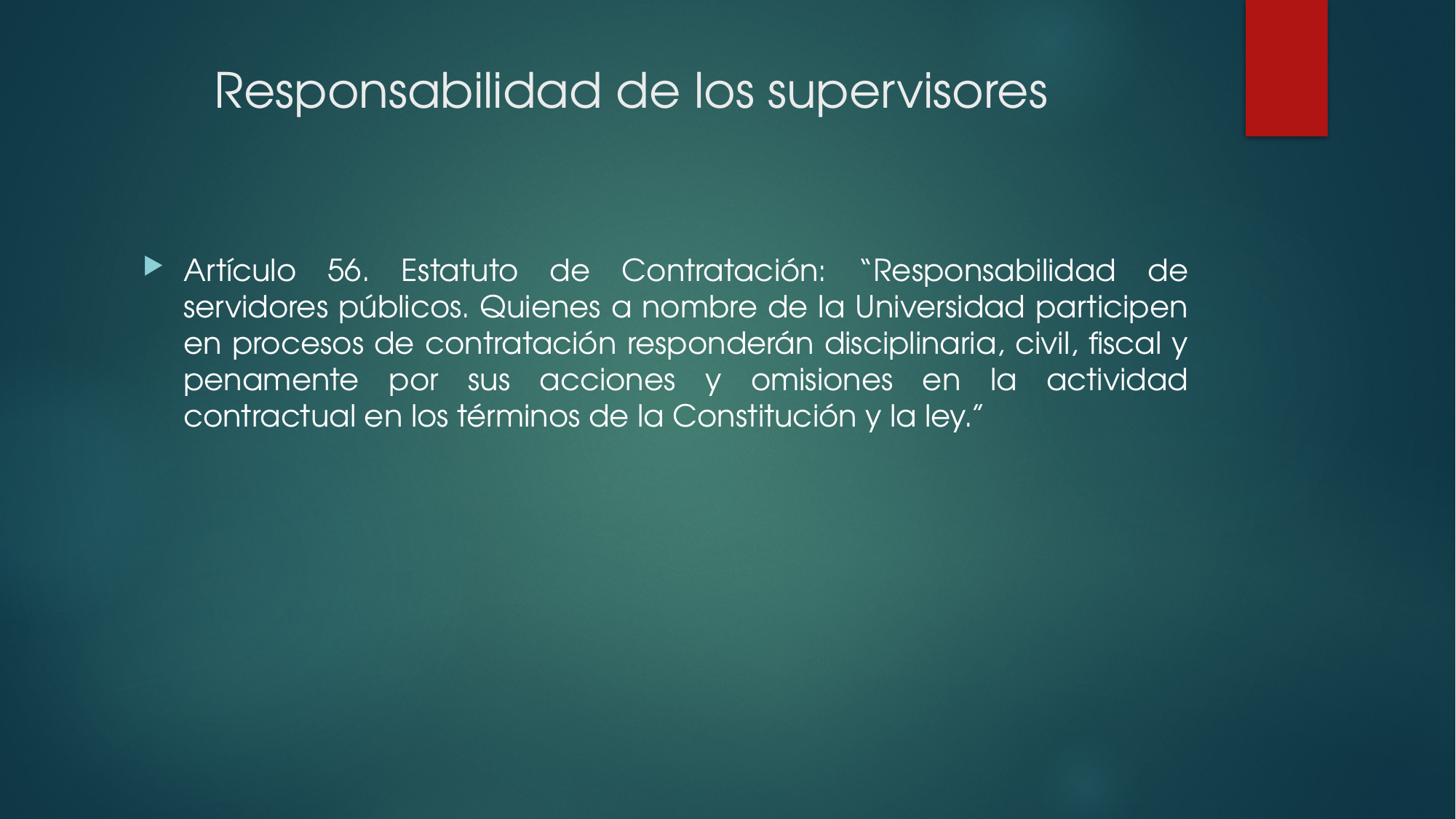

# Responsabilidad de los supervisores
Artículo 56. Estatuto de Contratación: “Responsabilidad de servidores públicos. Quienes a nombre de la Universidad participen en procesos de contratación responderán disciplinaria, civil, fiscal y penamente por sus acciones y omisiones en la actividad contractual en los términos de la Constitución y la ley.”